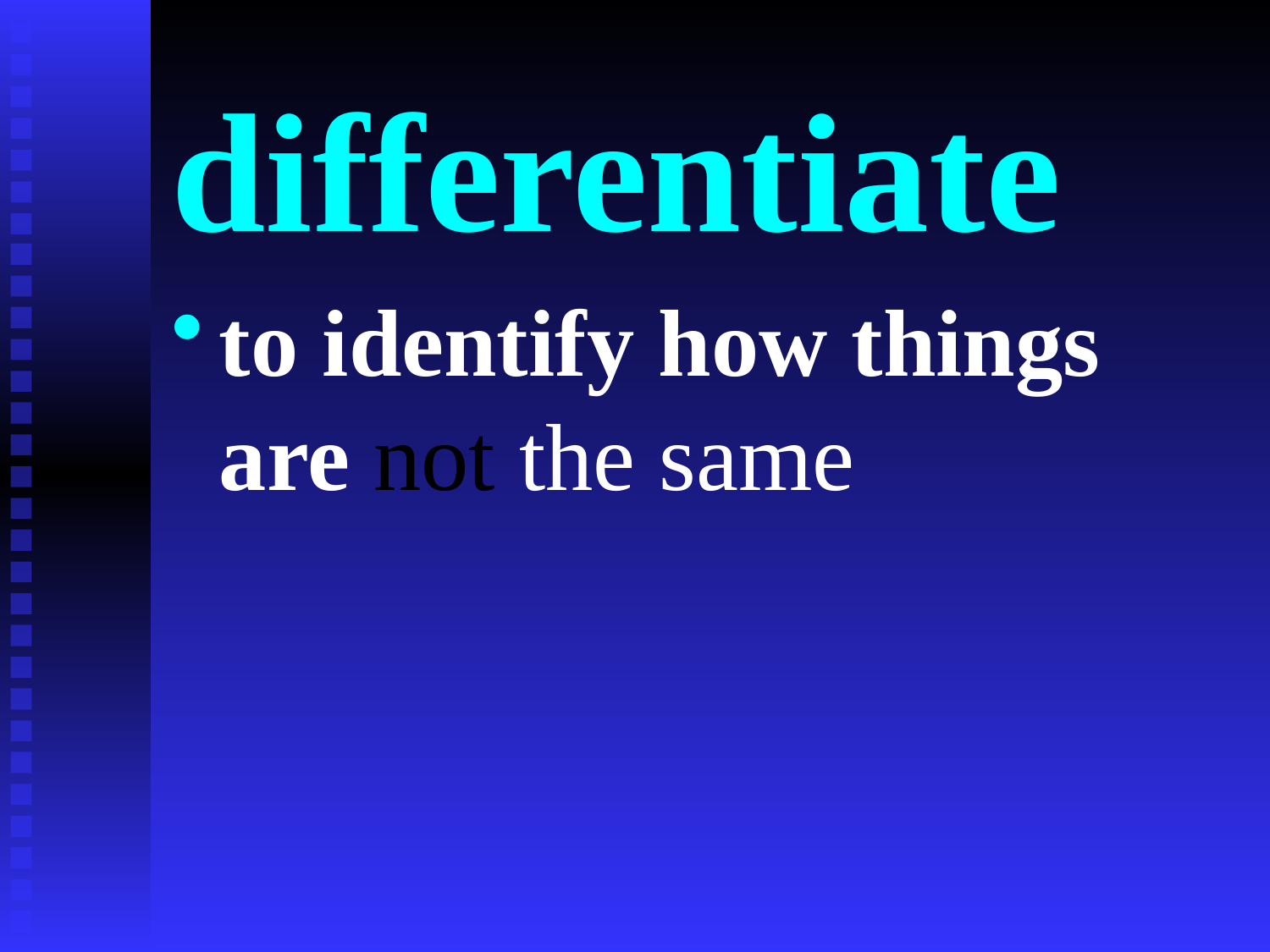

# differentiate
to identify how things are not the same